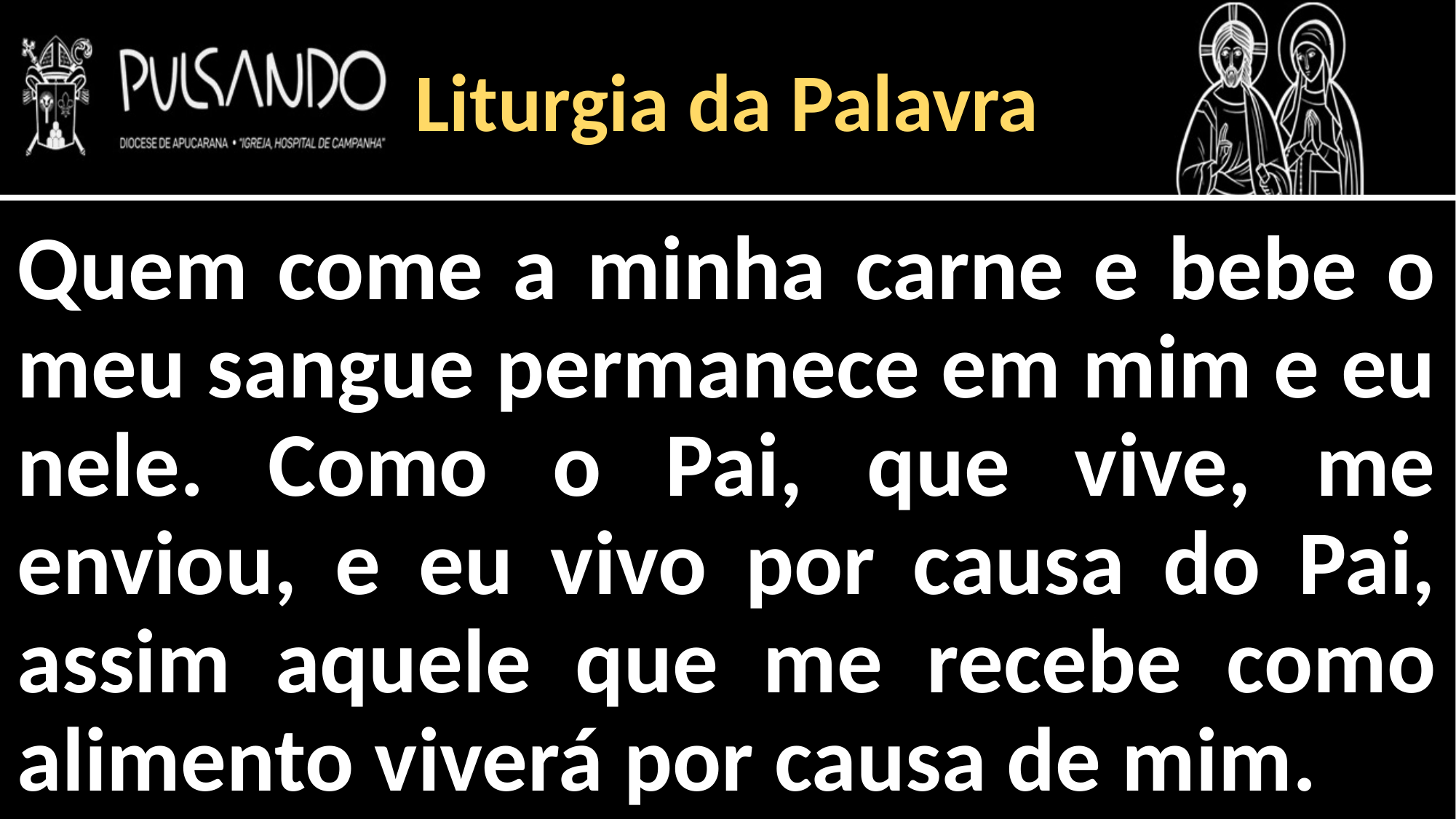

Liturgia da Palavra
Quem come a minha carne e bebe o meu sangue permanece em mim e eu nele. Como o Pai, que vive, me enviou, e eu vivo por causa do Pai, assim aquele que me recebe como alimento viverá por causa de mim.